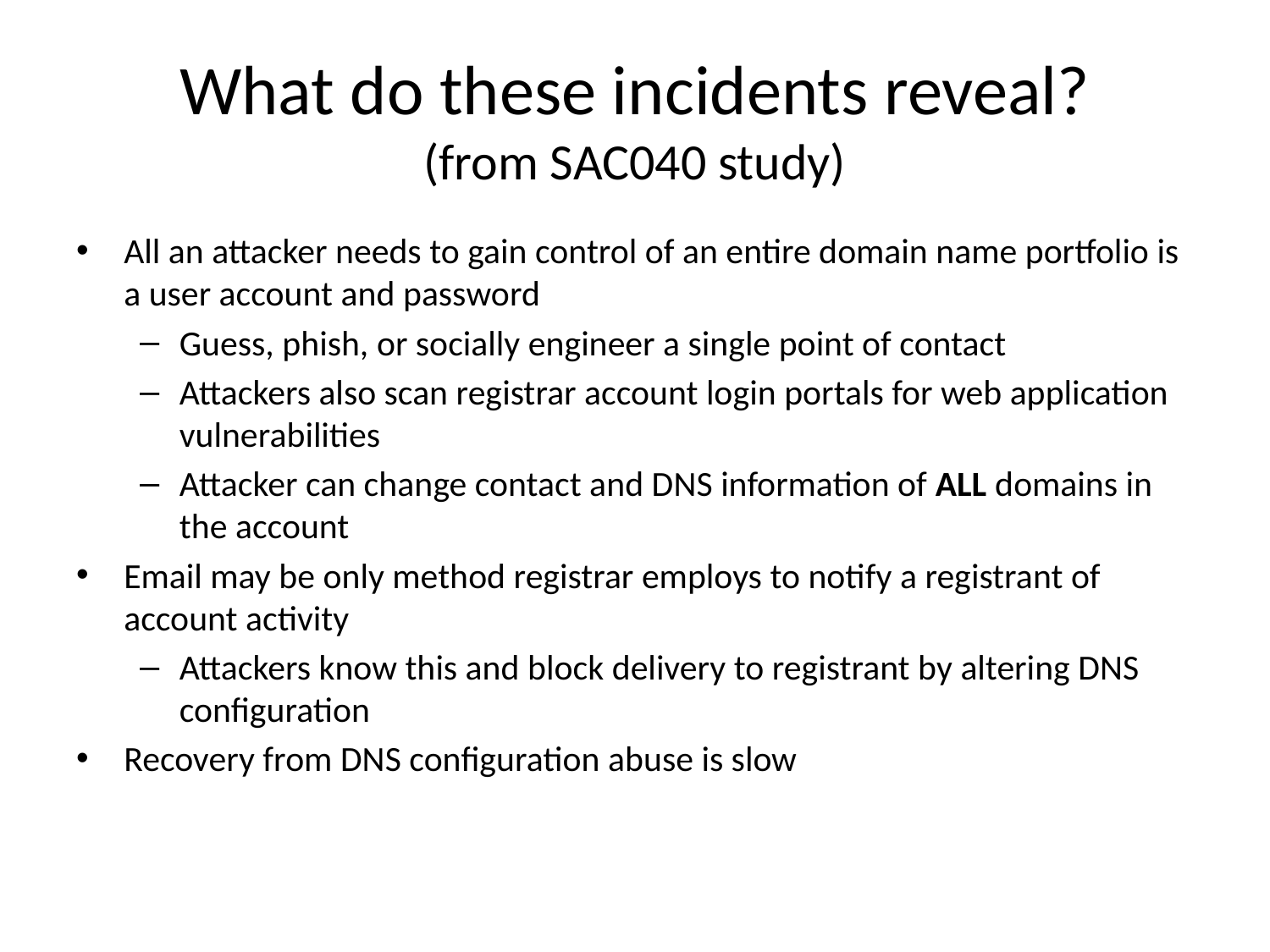

# What do these incidents reveal? (from SAC040 study)
All an attacker needs to gain control of an entire domain name portfolio is a user account and password
Guess, phish, or socially engineer a single point of contact
Attackers also scan registrar account login portals for web application vulnerabilities
Attacker can change contact and DNS information of ALL domains in the account
Email may be only method registrar employs to notify a registrant of account activity
Attackers know this and block delivery to registrant by altering DNS configuration
Recovery from DNS configuration abuse is slow